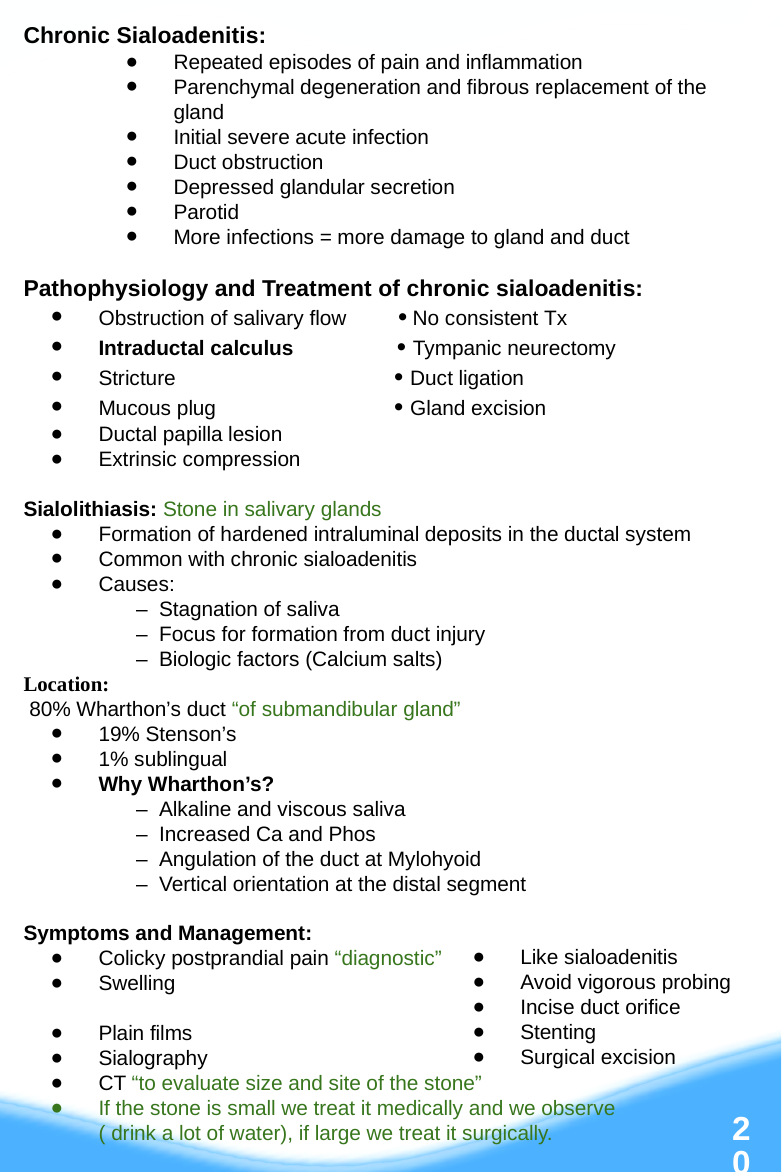

Chronic Sialoadenitis:
Repeated episodes of pain and inflammation
Parenchymal degeneration and fibrous replacement of the gland
Initial severe acute infection
Duct obstruction
Depressed glandular secretion
Parotid
More infections = more damage to gland and duct

Pathophysiology and Treatment of chronic sialoadenitis:
Obstruction of salivary flow         • No consistent Tx
Intraductal calculus                  • Tympanic neurectomy
Stricture                                      • Duct ligation
Mucous plug                               • Gland excision
Ductal papilla lesion
Extrinsic compression

Sialolithiasis: Stone in salivary glands
Formation of hardened intraluminal deposits in the ductal system
Common with chronic sialoadenitis
Causes:
–  Stagnation of saliva
–  Focus for formation from duct injury
–  Biologic factors (Calcium salts)
Location:
 80% Wharthon’s duct “of submandibular gland”
19% Stenson’s
1% sublingual
Why Wharthon’s?
–  Alkaline and viscous saliva
–  Increased Ca and Phos
–  Angulation of the duct at Mylohyoid
–  Vertical orientation at the distal segment

Symptoms and Management:
Colicky postprandial pain “diagnostic”
Swelling

Plain films
Sialography
CT “to evaluate size and site of the stone”
If the stone is small we treat it medically and we observe
( drink a lot of water), if large we treat it surgically.

Like sialoadenitis
Avoid vigorous probing
Incise duct orifice
Stenting
Surgical excision

20